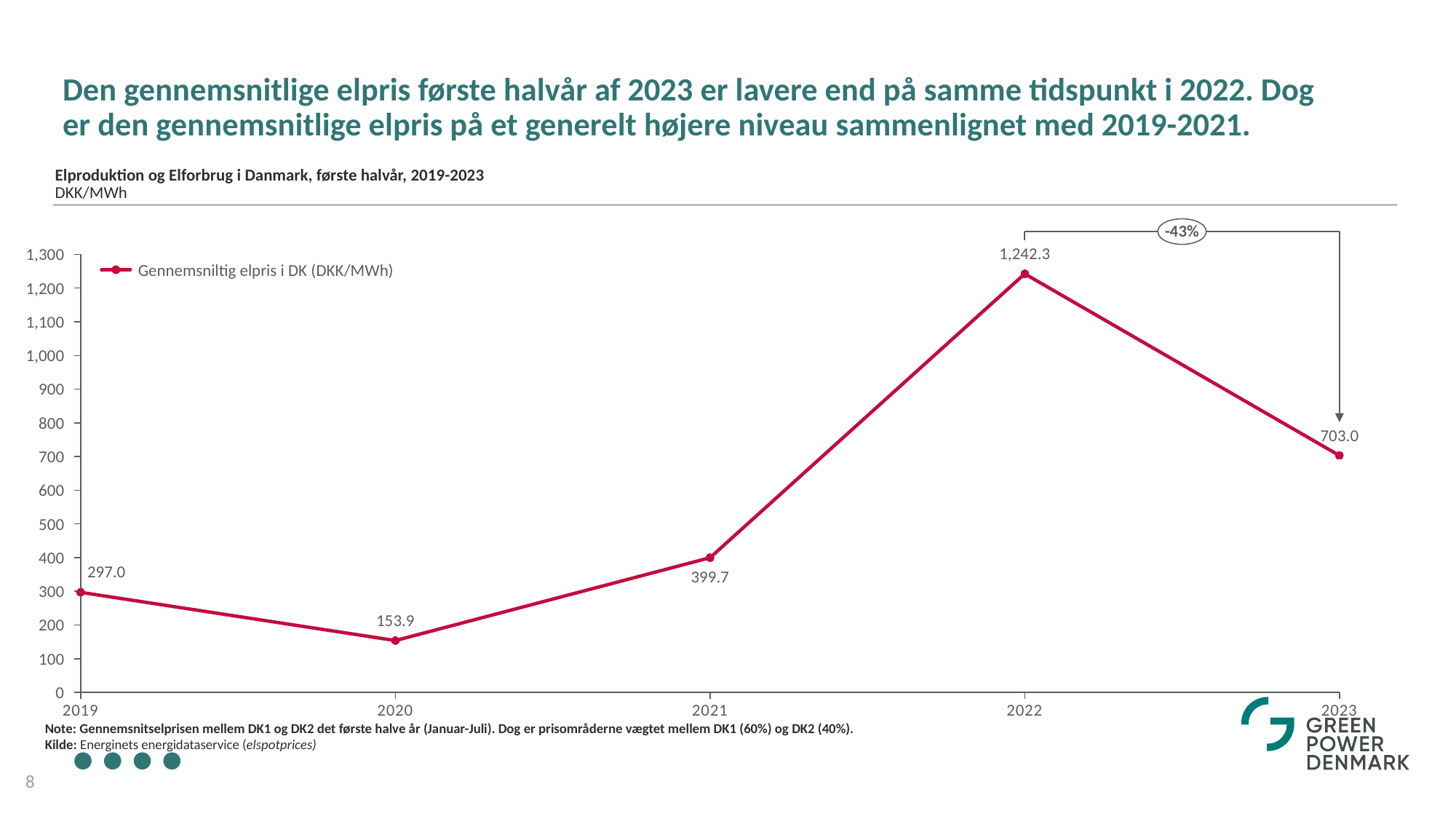

# Den gennemsnitlige elpris første halvår af 2023 er lavere end på samme tidspunkt i 2022. Dog er den gennemsnitlige elpris på et generelt højere niveau sammenlignet med 2019-2021.
Elproduktion og Elforbrug i Danmark, første halvår, 2019-2023
DKK/MWh
-43%

### Chart

| Category |  |
|---|---|
1,242.3
1,300
Gennemsniltig elpris i DK (DKK/MWh)

1,200
1,100
1,000
900
800
703.0
700
600
500
400
297.0
399.7
300
153.9
200
100
0
Note: Gennemsnitselprisen mellem DK1 og DK2 det første halve år (Januar-Juli). Dog er prisområderne vægtet mellem DK1 (60%) og DK2 (40%).
Kilde: Energinets energidataservice (elspotprices)
8